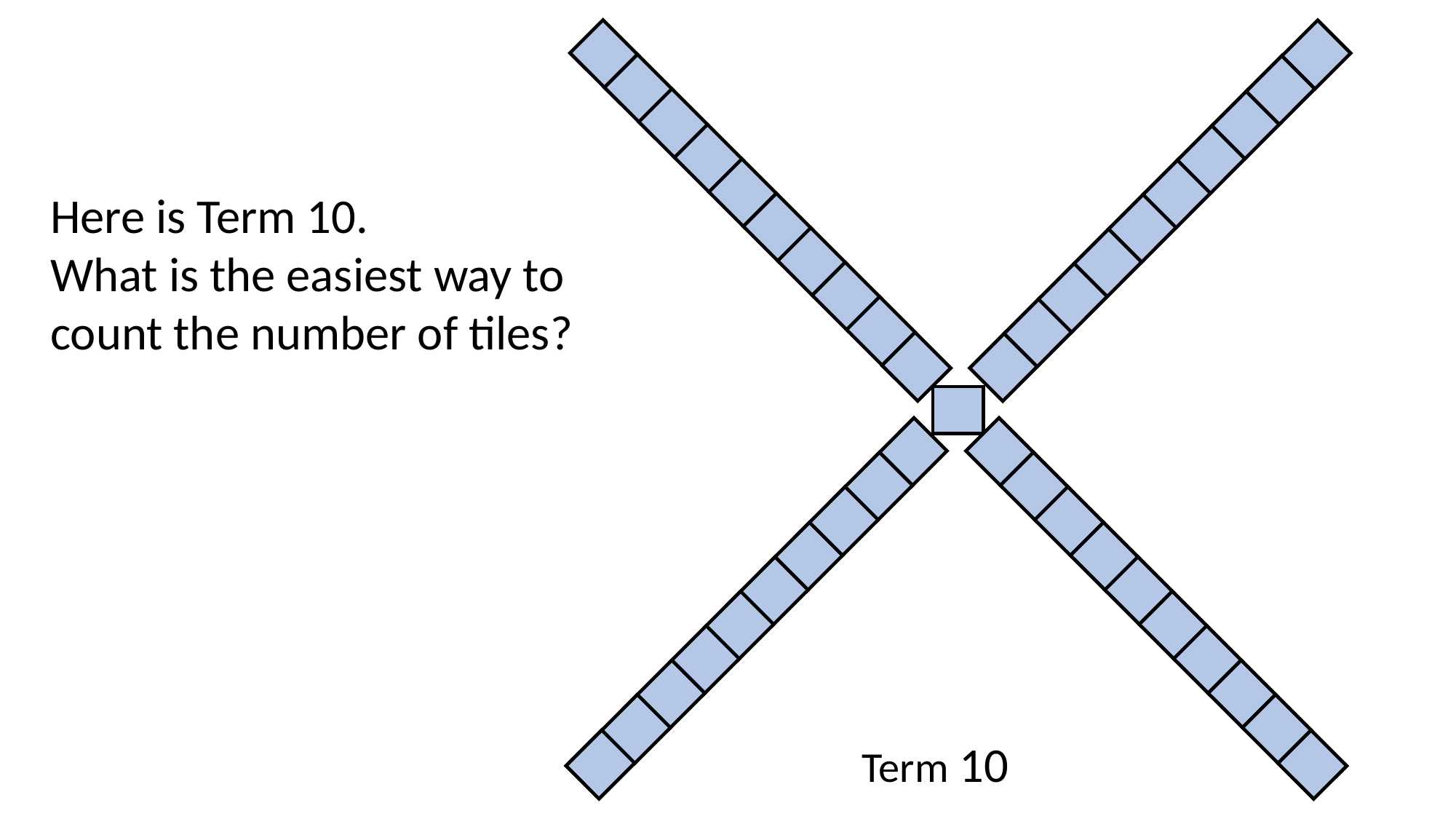

Here is Term 10.
What is the easiest way to
count the number of tiles?
Term 10